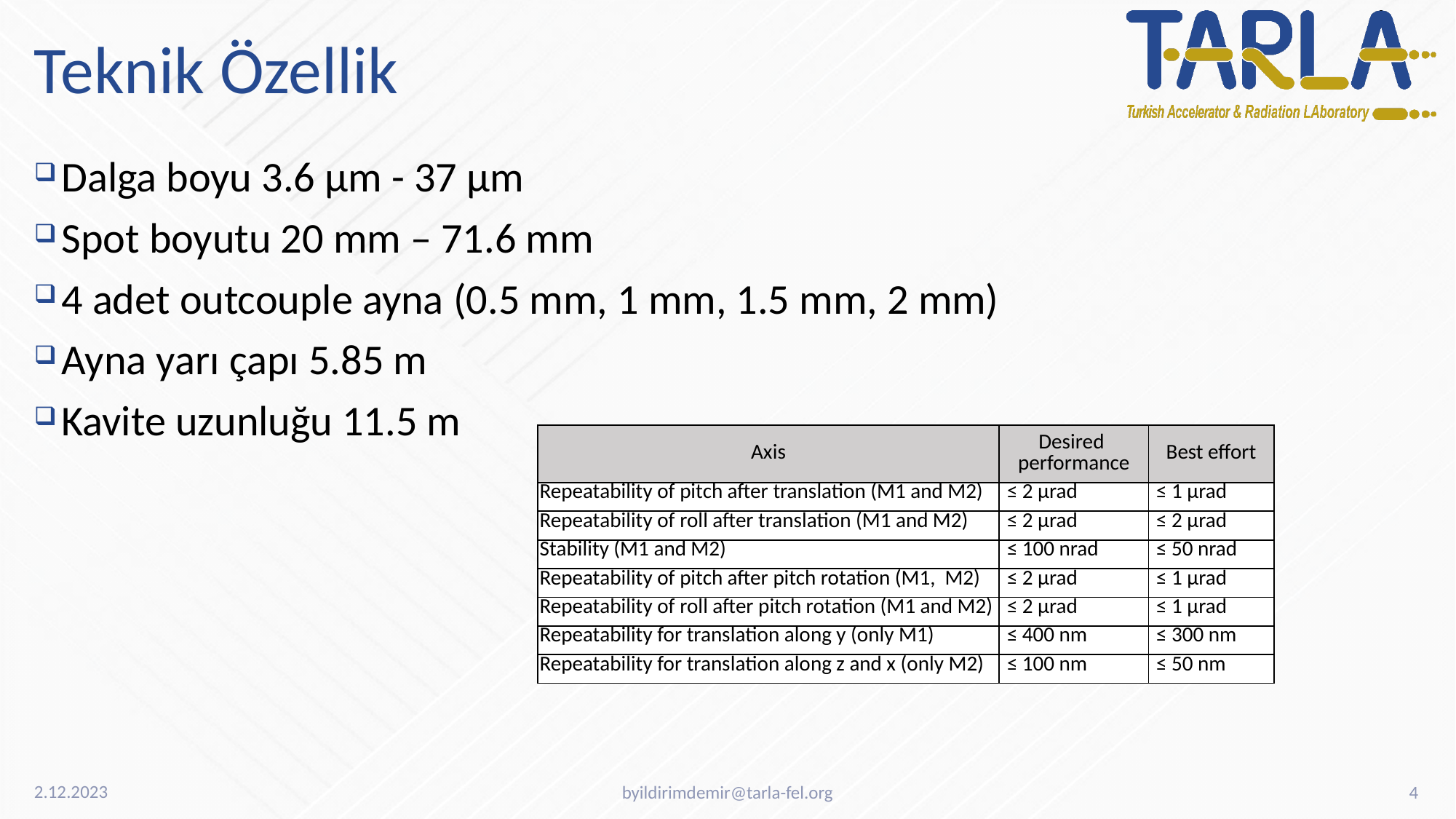

# Teknik Özellik
Dalga boyu 3.6 µm - 37 µm
Spot boyutu 20 mm – 71.6 mm
4 adet outcouple ayna (0.5 mm, 1 mm, 1.5 mm, 2 mm)
Ayna yarı çapı 5.85 m
Kavite uzunluğu 11.5 m
| Axis | Desired performance | Best effort |
| --- | --- | --- |
| Repeatability of pitch after translation (M1 and M2) | ≤ 2 µrad | ≤ 1 µrad |
| Repeatability of roll after translation (M1 and M2) | ≤ 2 µrad | ≤ 2 µrad |
| Stability (M1 and M2) | ≤ 100 nrad | ≤ 50 nrad |
| Repeatability of pitch after pitch rotation (M1, M2) | ≤ 2 µrad | ≤ 1 µrad |
| Repeatability of roll after pitch rotation (M1 and M2) | ≤ 2 µrad | ≤ 1 µrad |
| Repeatability for translation along y (only M1) | ≤ 400 nm | ≤ 300 nm |
| Repeatability for translation along z and x (only M2) | ≤ 100 nm | ≤ 50 nm |
2.12.2023
byildirimdemir@tarla-fel.org
4